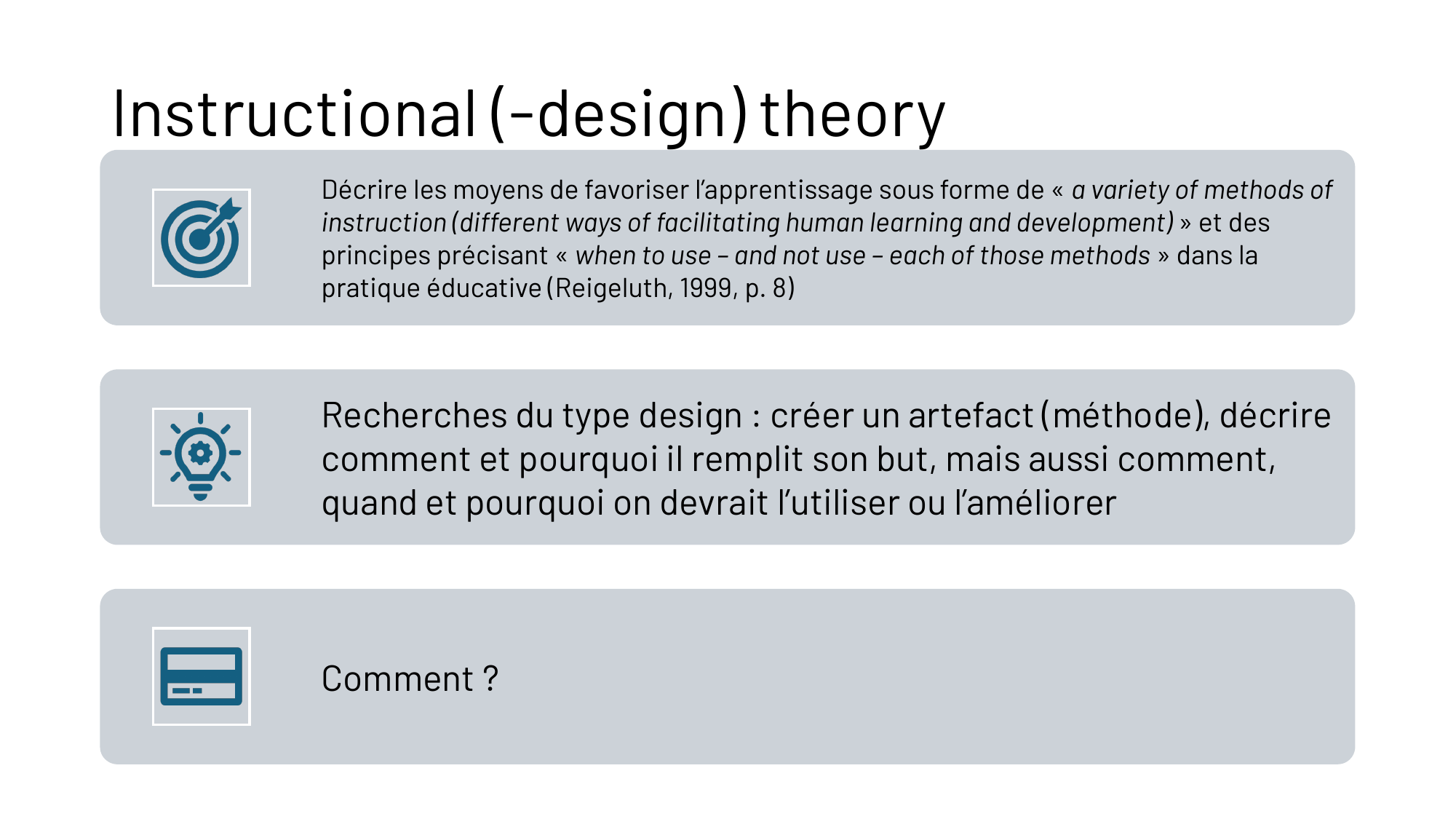

# Instructional (-design) theory
Décrire les moyens de favoriser l’apprentissage sous forme de « a variety of methods of instruction (different ways of facilitating human learning and development) » et des principes précisant « when to use – and not use – each of those methods » dans la pratique éducative (Reigeluth, 1999, p. 8)
Recherches du type design : créer un artefact (méthode), décrire comment et pourquoi il remplit son but, mais aussi comment, quand et pourquoi on devrait l’utiliser ou l’améliorer
Comment ?